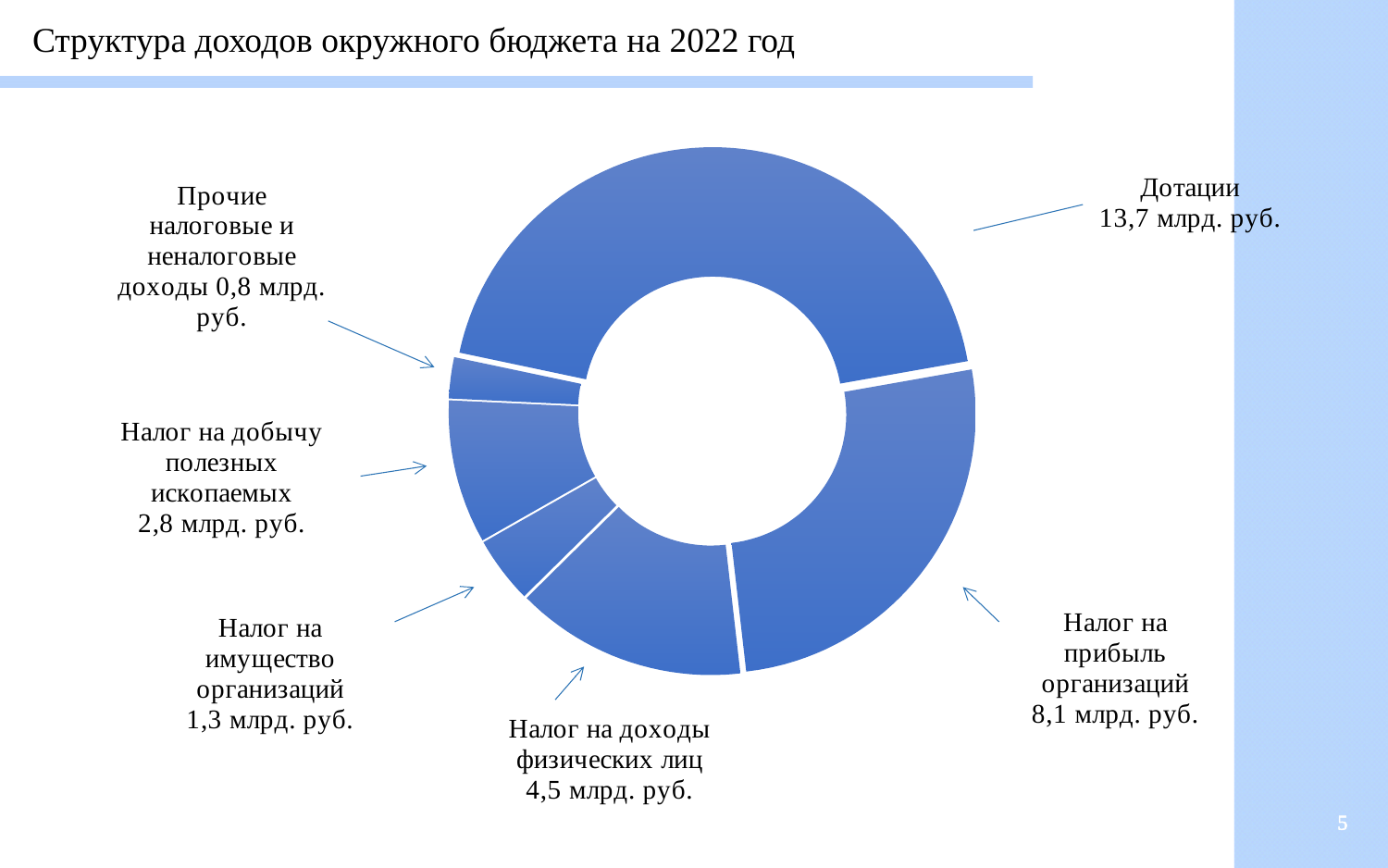

Структура доходов окружного бюджета на 2022 год

### Chart

| Category | Столбец1 |
|---|---|
| налог на прибыль организаций | 8.1 |
| налог на доходы физических лиц | 4.5 |
| налог на имущество организаций | 1.3 |
| налог на добычу полезных ископаемых | 2.8 |
| прочие налоговые и неналоговые доходы | 0.8 |
| дотации | 13.7 |
5